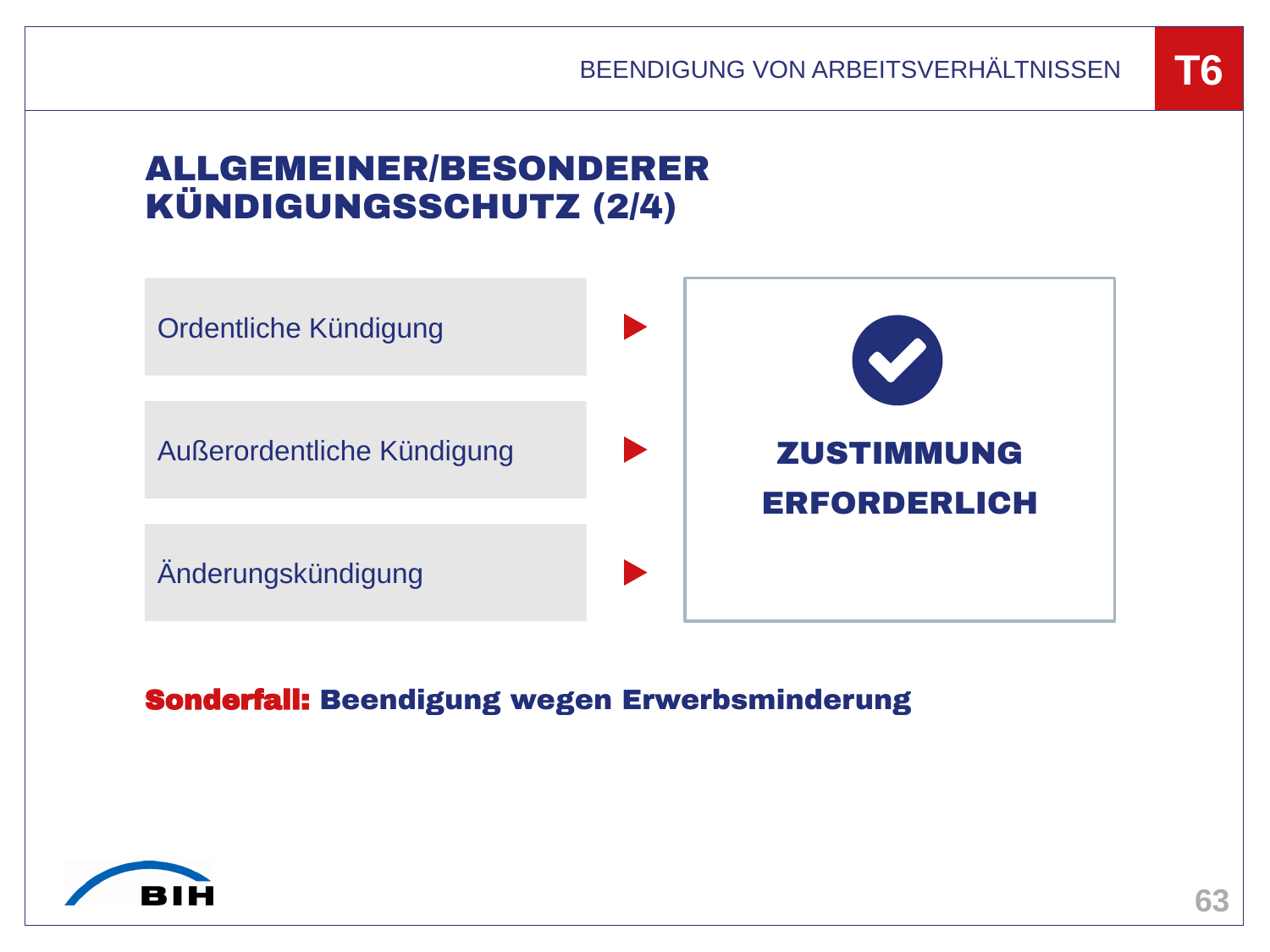

BEENDIGUNG VON ARBEITSVERHÄLTNISSEN
T6
# ALLGEMEINER/BESONDERER KÜNDIGUNGSSCHUTZ (2/4)
Ordentliche Kündigung

ZUSTIMMUNG
ERFORDERLICH

Außerordentliche Kündigung

Änderungskündigung

Sonderfall: Beendigung wegen Erwerbsminderung
63